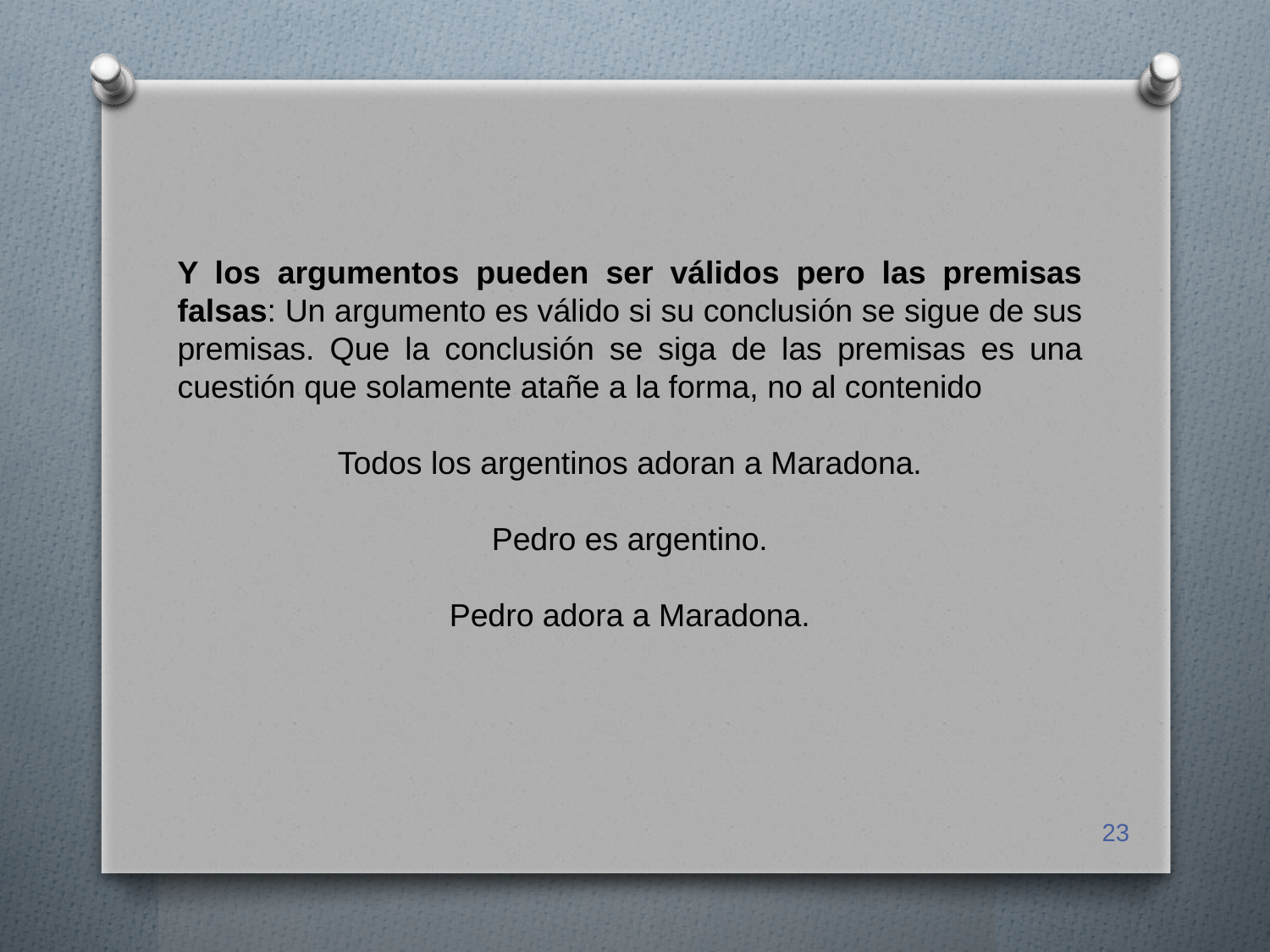

Y los argumentos pueden ser válidos pero las premisas falsas: Un argumento es válido si su conclusión se sigue de sus premisas. Que la conclusión se siga de las premisas es una cuestión que solamente atañe a la forma, no al contenido

Todos los argentinos adoran a Maradona.

Pedro es argentino.

Pedro adora a Maradona.
23